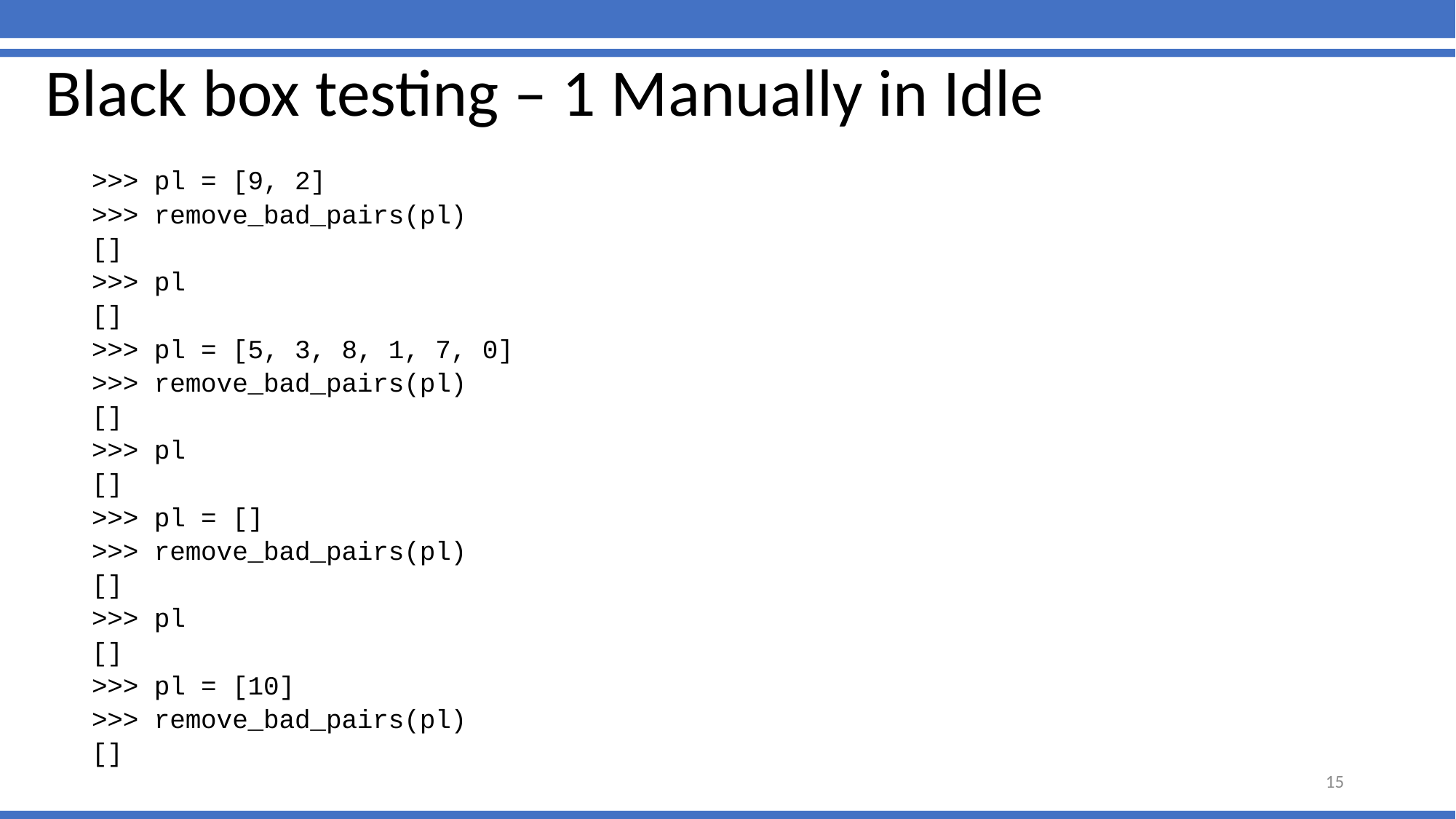

# Black box testing – 1 Manually in Idle

>>> pl = [9, 2]
>>> remove_bad_pairs(pl)
[]
>>> pl
[]
>>> pl = [5, 3, 8, 1, 7, 0]
>>> remove_bad_pairs(pl)
[]
>>> pl
[]
>>> pl = []
>>> remove_bad_pairs(pl)
[]
>>> pl
[]
>>> pl = [10]
>>> remove_bad_pairs(pl)
[]

15